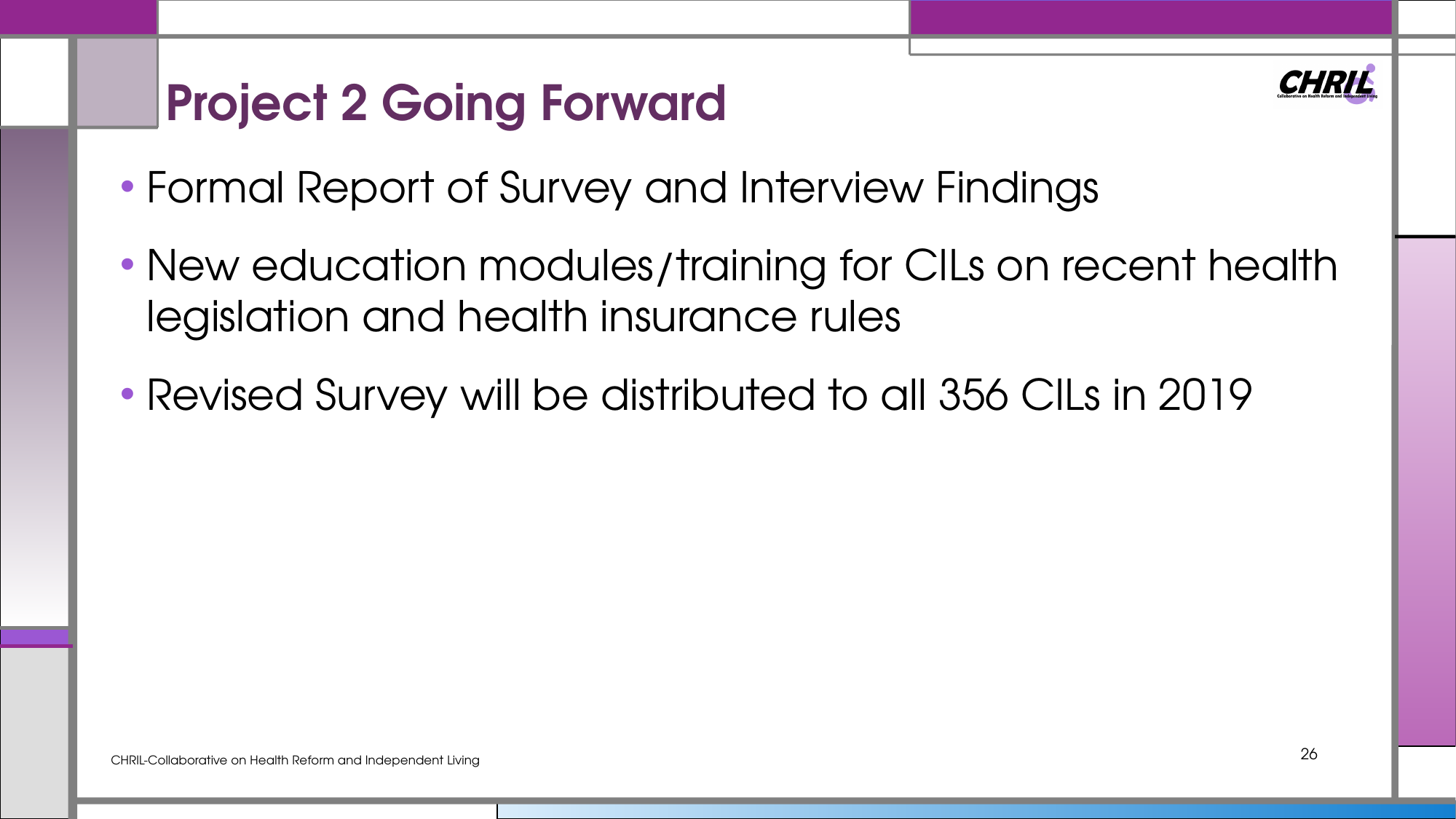

# Project 2 Going Forward
Formal Report of Survey and Interview Findings
New education modules/training for CILs on recent health legislation and health insurance rules
Revised Survey will be distributed to all 356 CILs in 2019
26
CHRIL-Collaborative on Health Reform and Independent Living